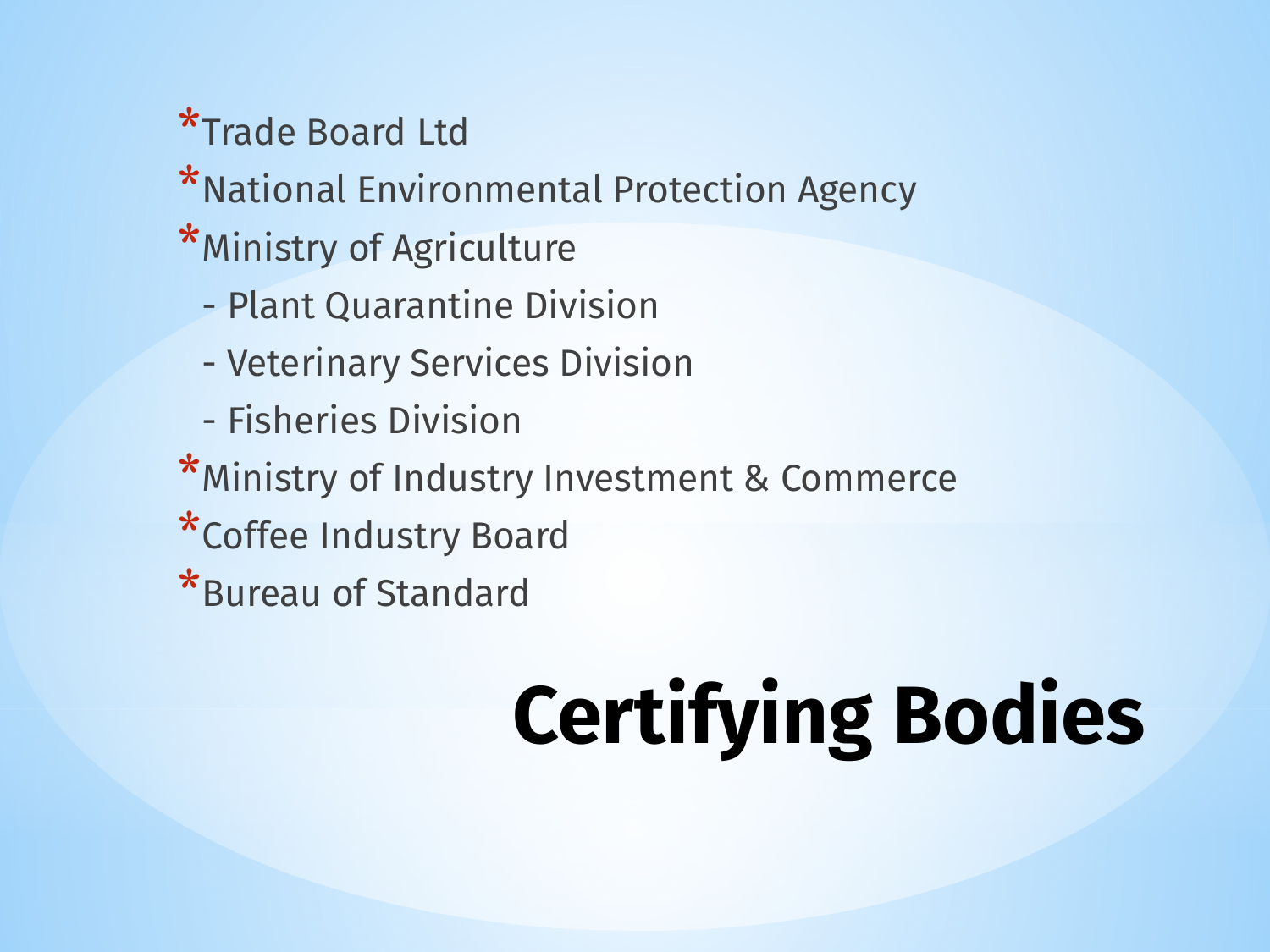

Trade Board Ltd
National Environmental Protection Agency
Ministry of Agriculture
		- Plant Quarantine Division
		- Veterinary Services Division
		- Fisheries Division
Ministry of Industry Investment & Commerce
Coffee Industry Board
Bureau of Standard
# Certifying Bodies